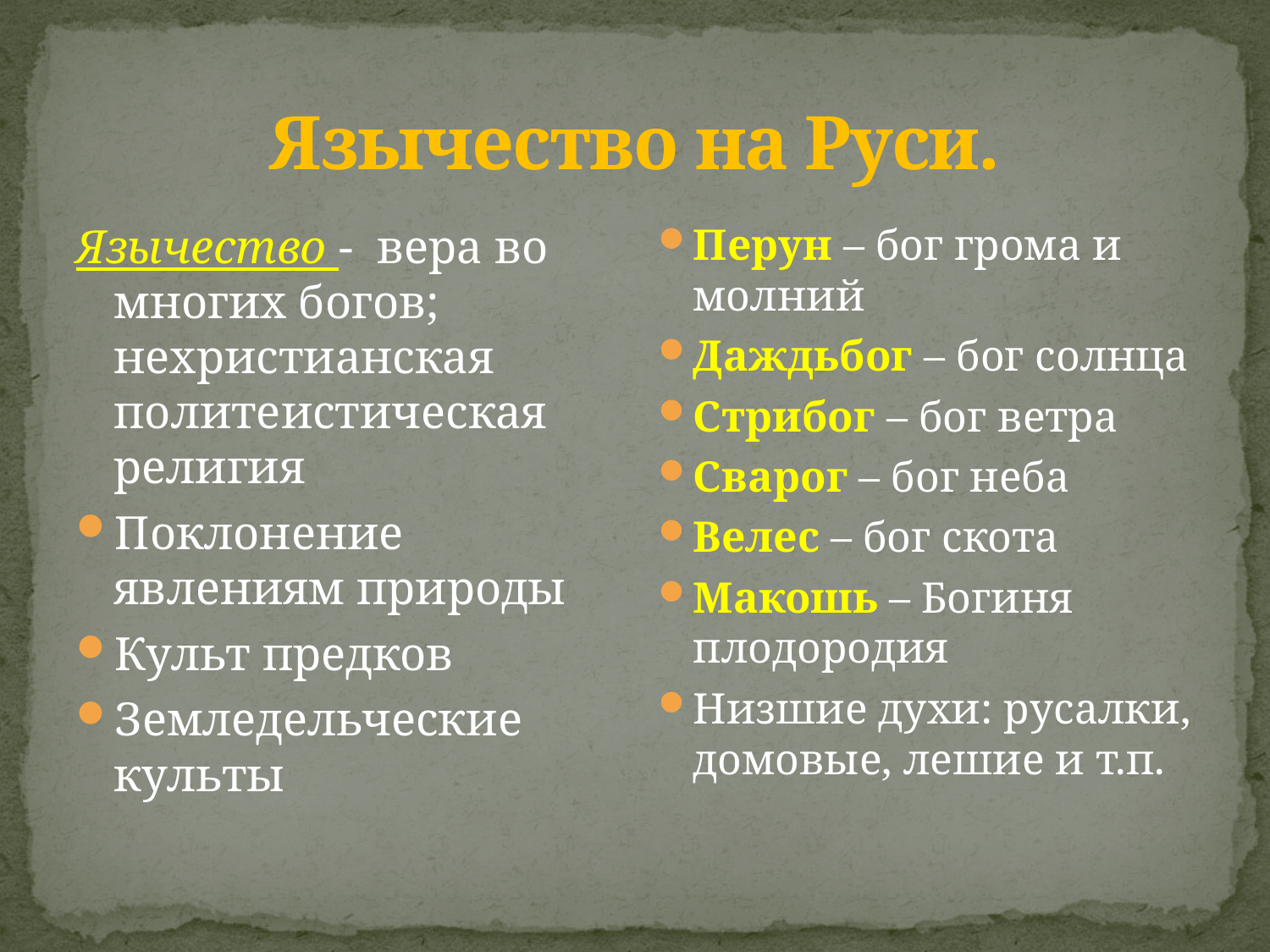

# Язычество на Руси.
Язычество -  вера во многих богов; нехристианская политеистическая религия
Поклонение явлениям природы
Культ предков
Земледельческие культы
Перун – бог грома и молний
Даждьбог – бог солнца
Стрибог – бог ветра
Сварог – бог неба
Велес – бог скота
Макошь – Богиня плодородия
Низшие духи: русалки, домовые, лешие и т.п.